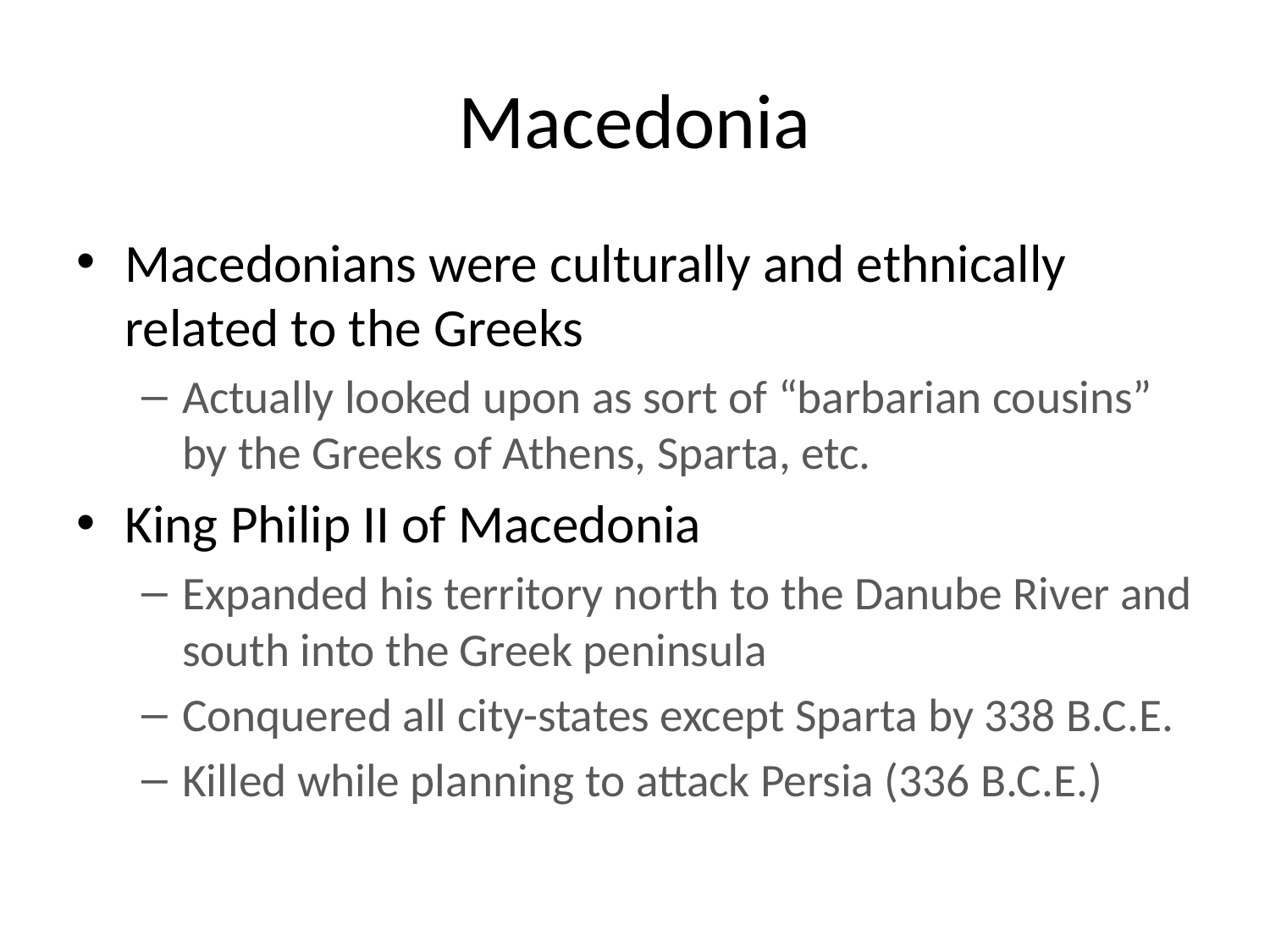

# Macedonia
Macedonians were culturally and ethnically related to the Greeks
Actually looked upon as sort of “barbarian cousins” by the Greeks of Athens, Sparta, etc.
King Philip II of Macedonia
Expanded his territory north to the Danube River and south into the Greek peninsula
Conquered all city-states except Sparta by 338 B.C.E.
Killed while planning to attack Persia (336 B.C.E.)